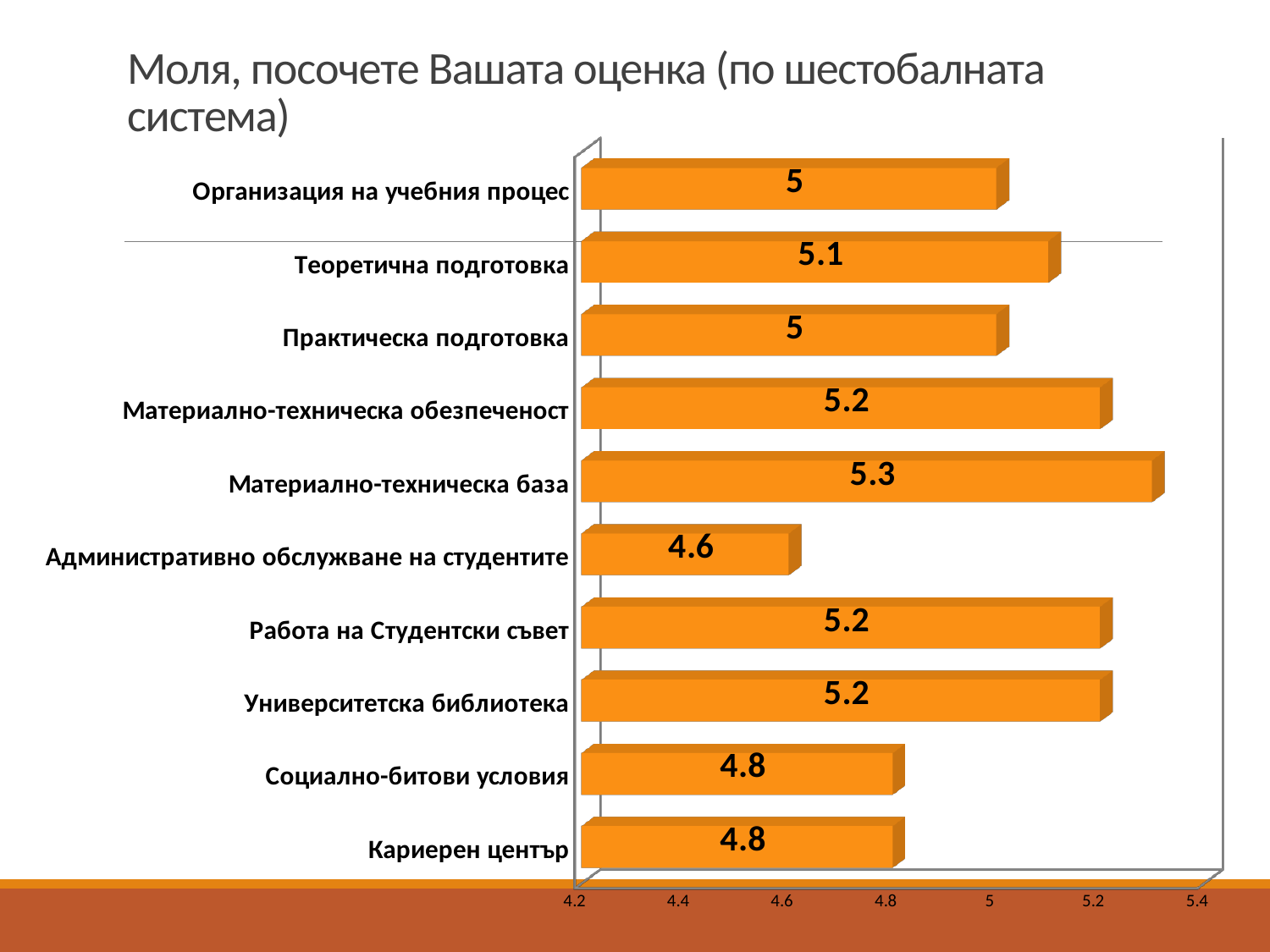

# Моля, посочете Вашата оценка (по шестобалната система)

[unsupported chart]